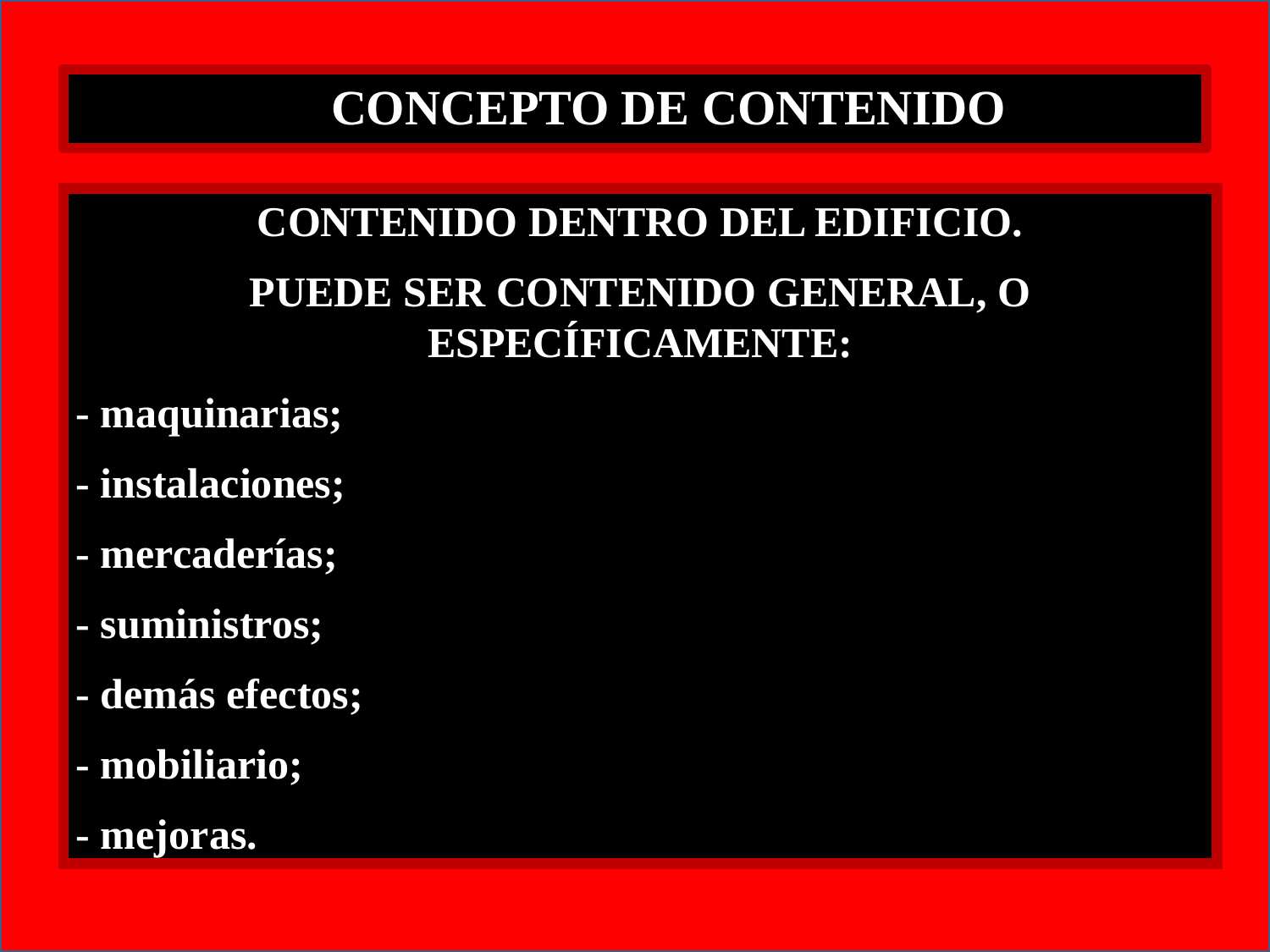

CONCEPTO DE CONTENIDO
CONTENIDO DENTRO DEL EDIFICIO.
PUEDE SER CONTENIDO GENERAL, O ESPECÍFICAMENTE:
- maquinarias;
- instalaciones;
- mercaderías;
- suministros;
- demás efectos;
- mobiliario;
- mejoras.